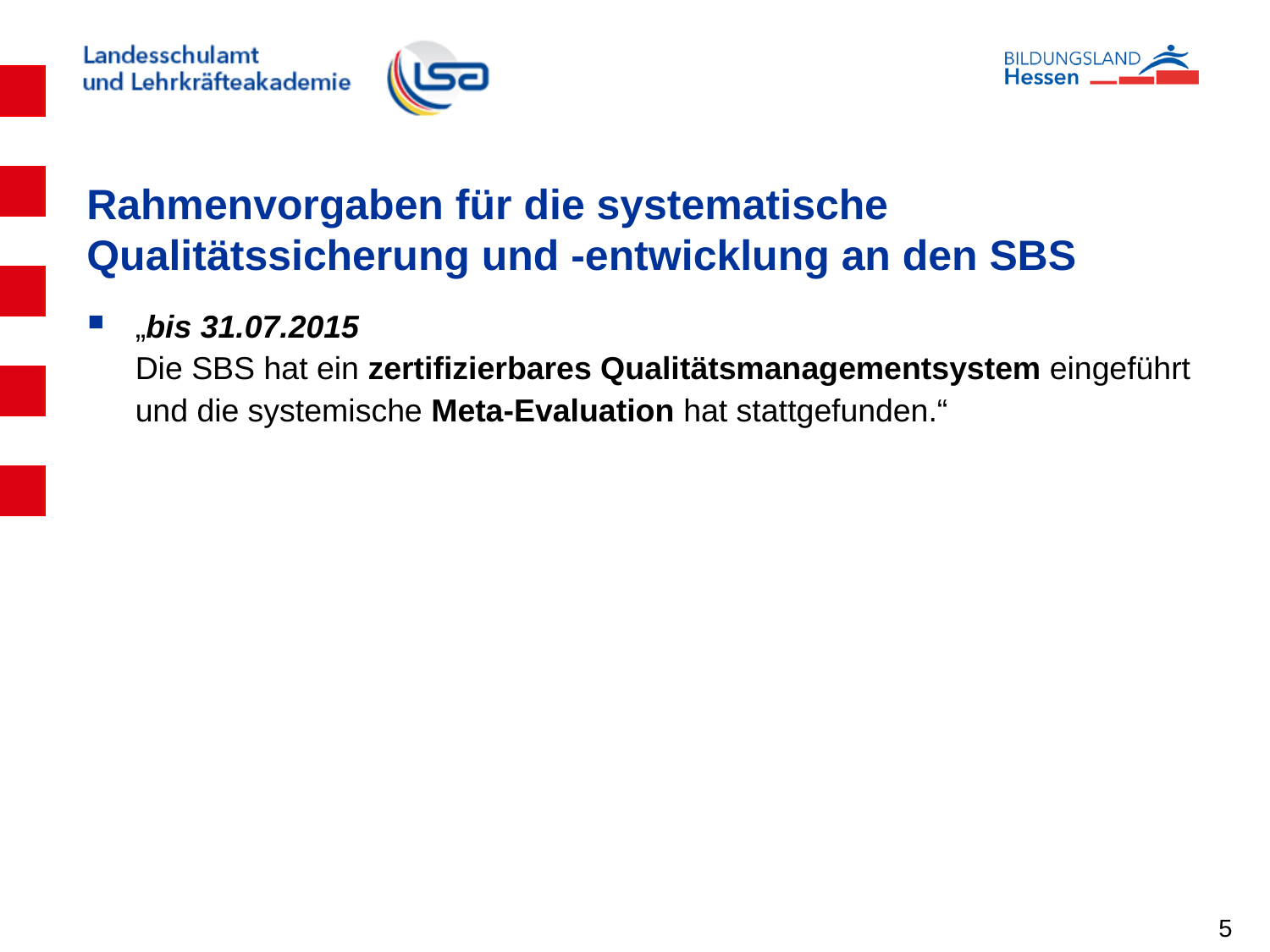

# Rahmenvorgaben für die systematische Qualitätssicherung und -entwicklung an den SBS
„bis 31.07.2015
Die SBS hat ein zertifizierbares Qualitätsmanagementsystem eingeführt und die systemische Meta-Evaluation hat stattgefunden.“

5